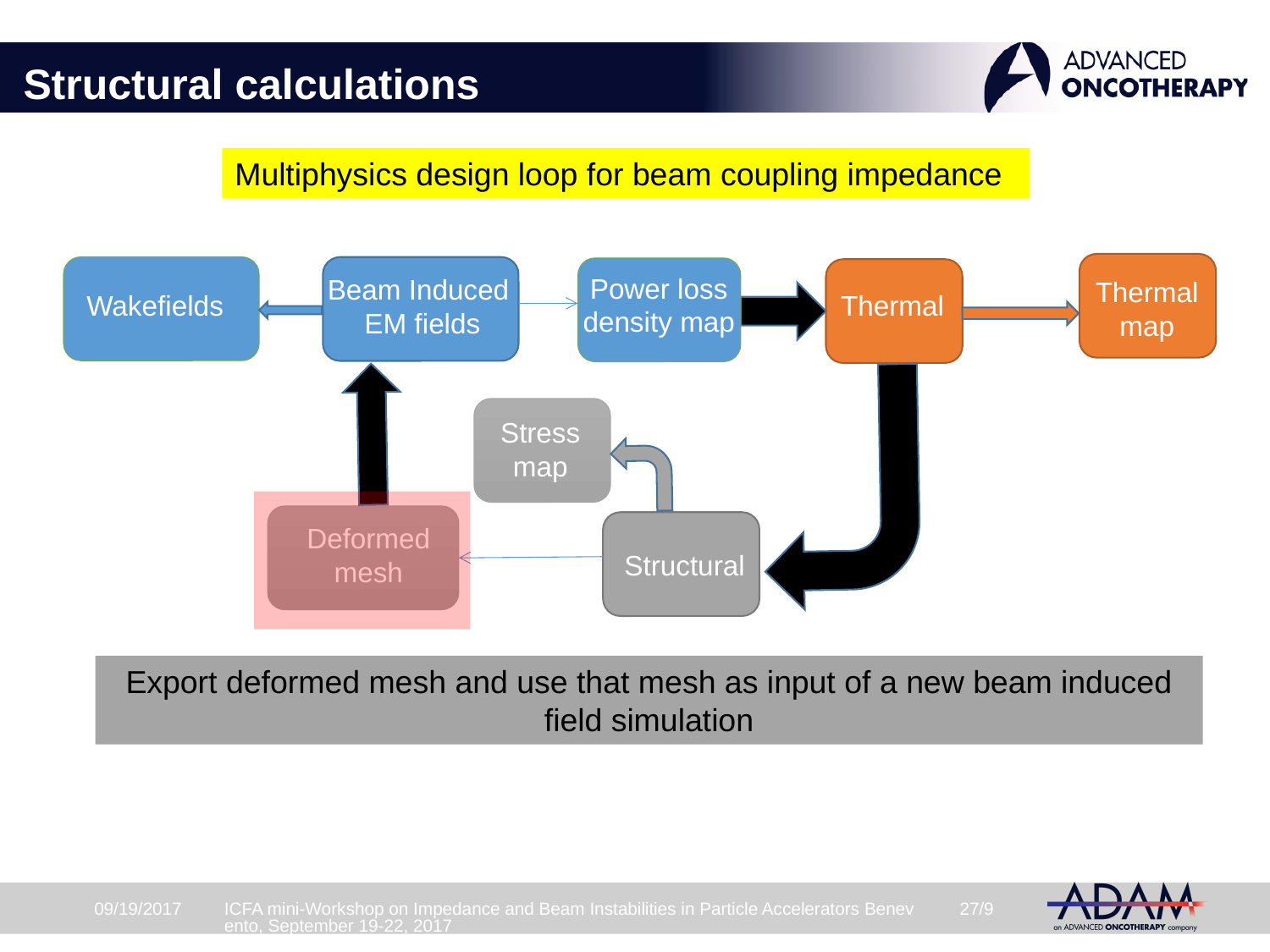

# Structural calculations
Multiphysics design loop for beam coupling impedance

Power loss density map
Beam Induced
EM fields
Thermal map
Wakefields
Thermal

Stress map

Deformed mesh
Structural

Export deformed mesh and use that mesh as input of a new beam induced field simulation
27
09/19/2017
ICFA mini-Workshop on Impedance and Beam Instabilities in Particle Accelerators Benevento, September 19-22, 2017